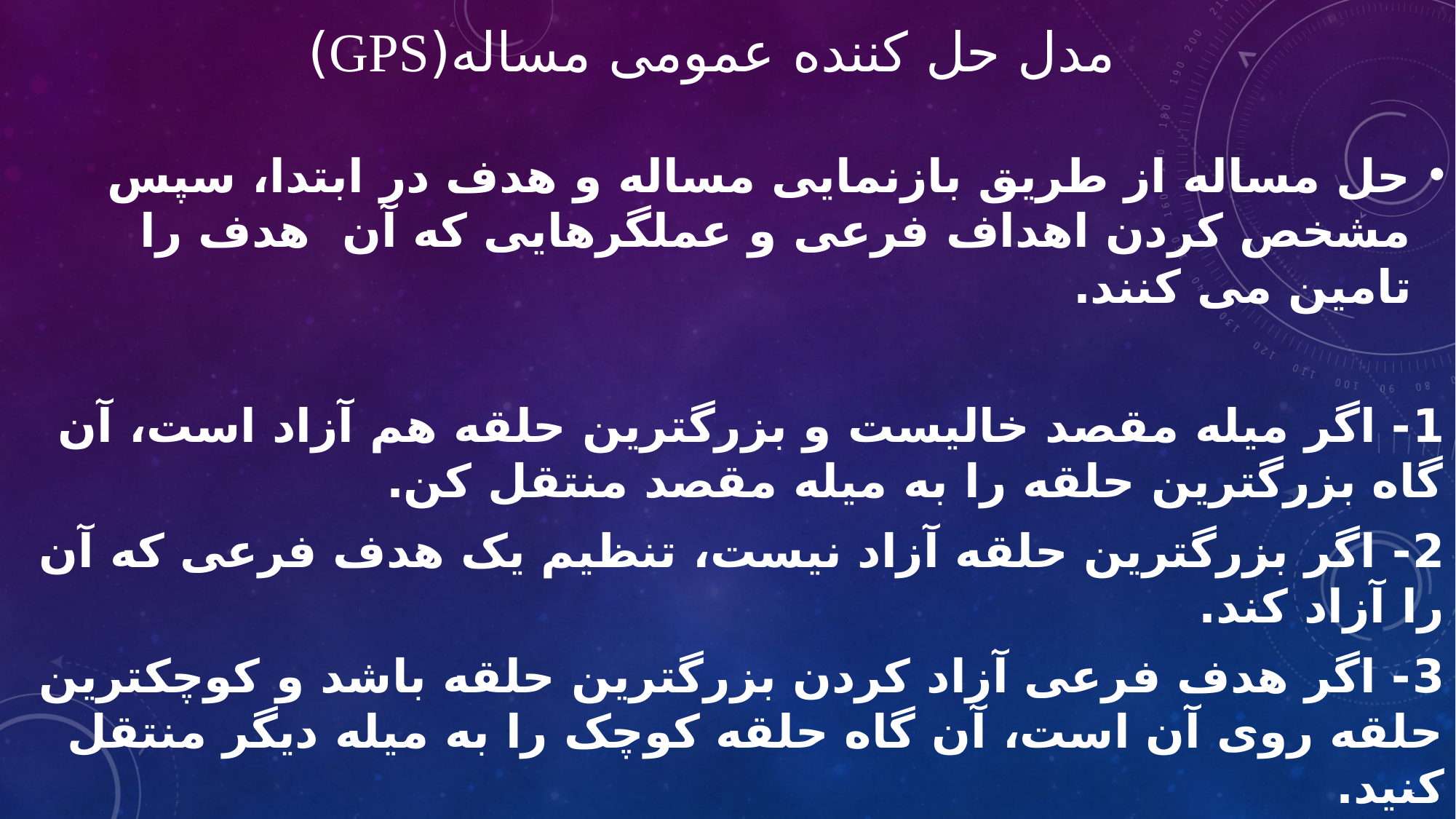

# مدل حل کننده عمومی مساله(GPS)
حل مساله از طریق بازنمایی مساله و هدف در ابتدا، سپس مشخص کردن اهداف فرعی و عملگرهایی که آن  هدف را تامین می کنند.

1- اگر میله مقصد خالیست و بزرگترین حلقه هم آزاد است، آن گاه بزرگترین حلقه را به میله مقصد منتقل کن.
2- اگر بزرگترین حلقه آزاد نیست، تنظیم یک هدف فرعی که آن را آزاد کند.
3- اگر هدف فرعی آزاد کردن بزرگترین حلقه باشد و کوچکترین حلقه روی آن است، آن گاه حلقه کوچک را به میله دیگر منتقل کنید.
45